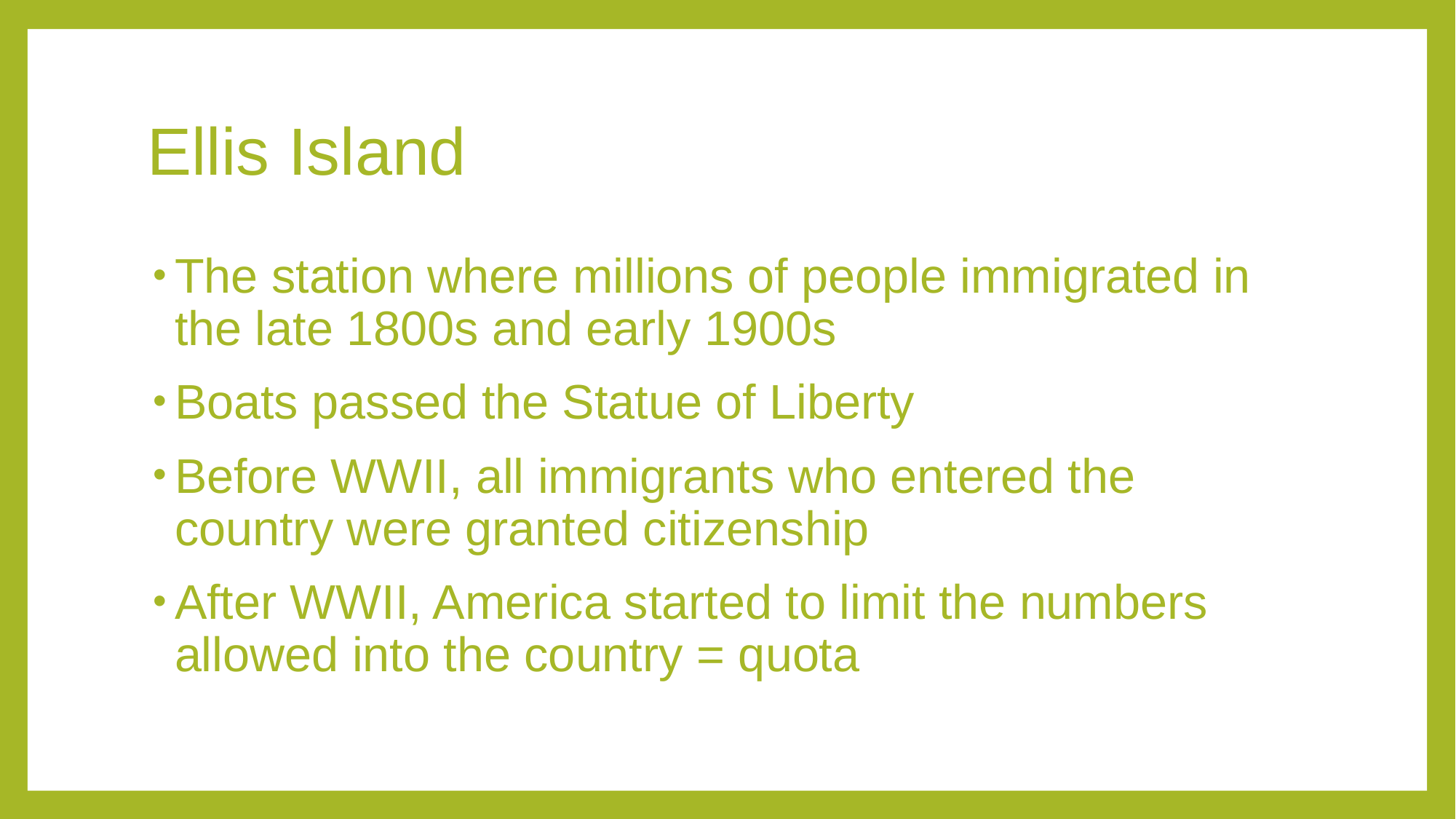

# Ellis Island
The station where millions of people immigrated in the late 1800s and early 1900s
Boats passed the Statue of Liberty
Before WWII, all immigrants who entered the country were granted citizenship
After WWII, America started to limit the numbers allowed into the country = quota